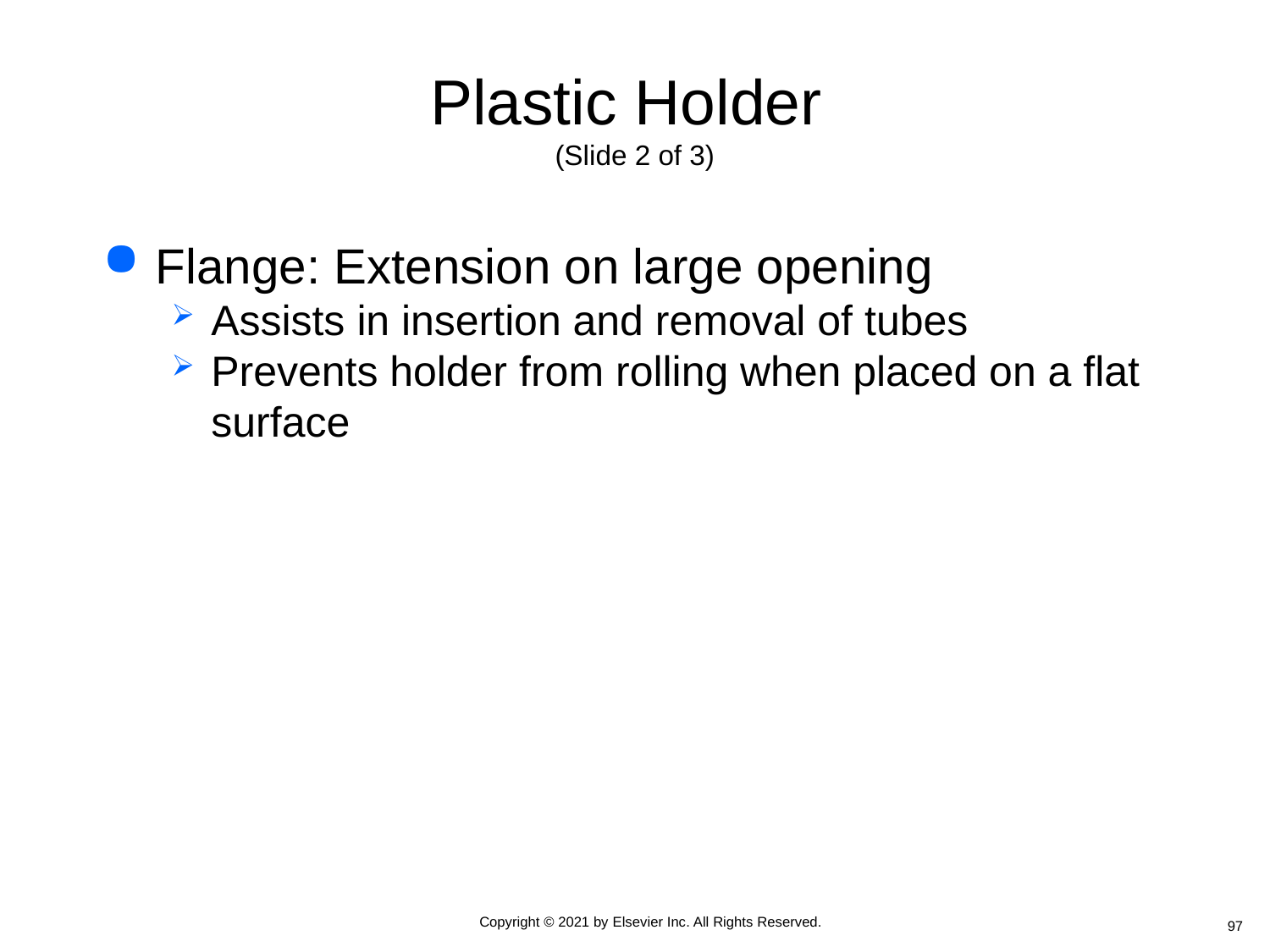

# Plastic Holder (Slide 2 of 3)
Flange: Extension on large opening
Assists in insertion and removal of tubes
Prevents holder from rolling when placed on a flat surface

97